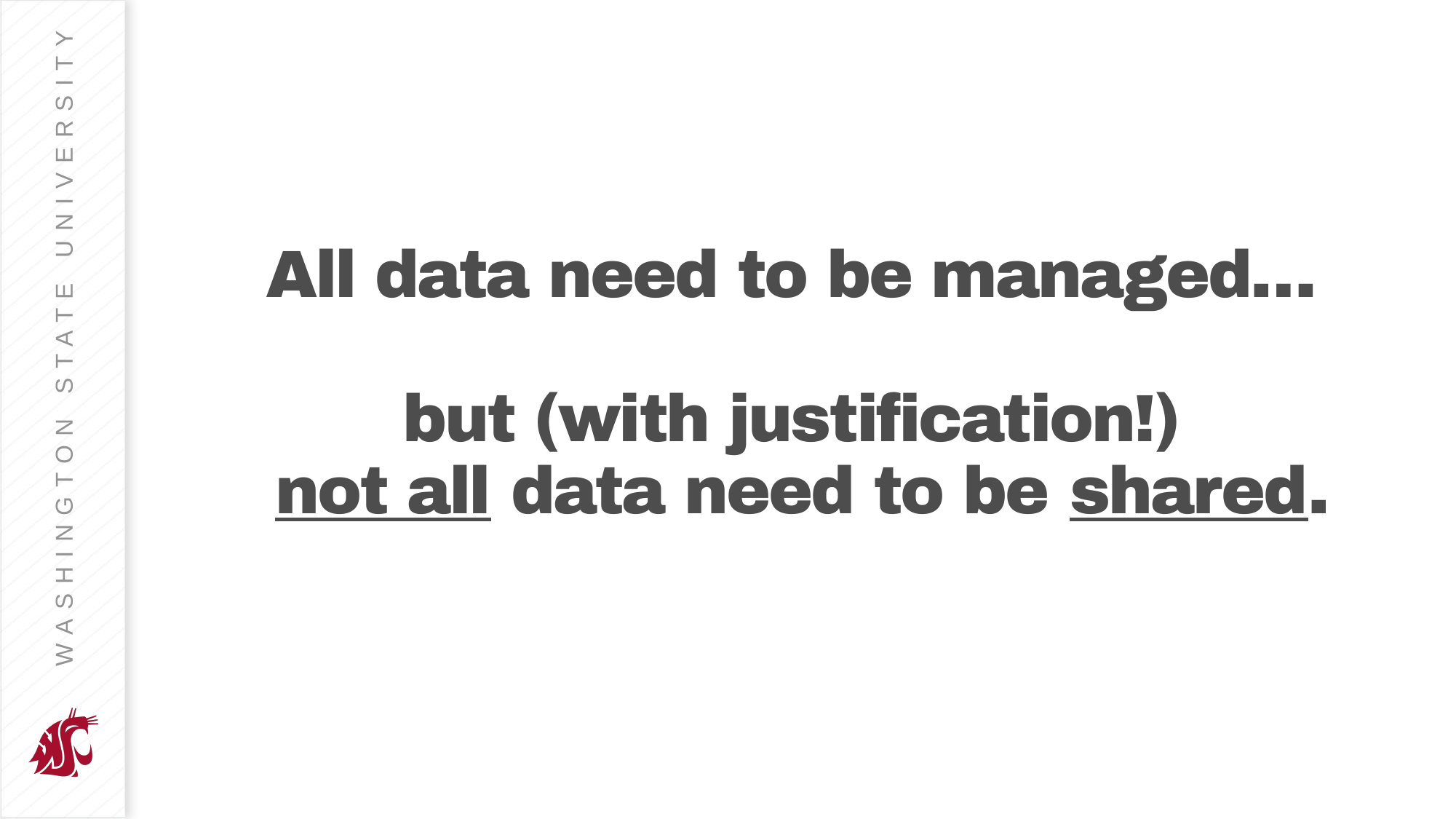

All data need to be managed…

but (with justification!)
 not all data need to be shared.